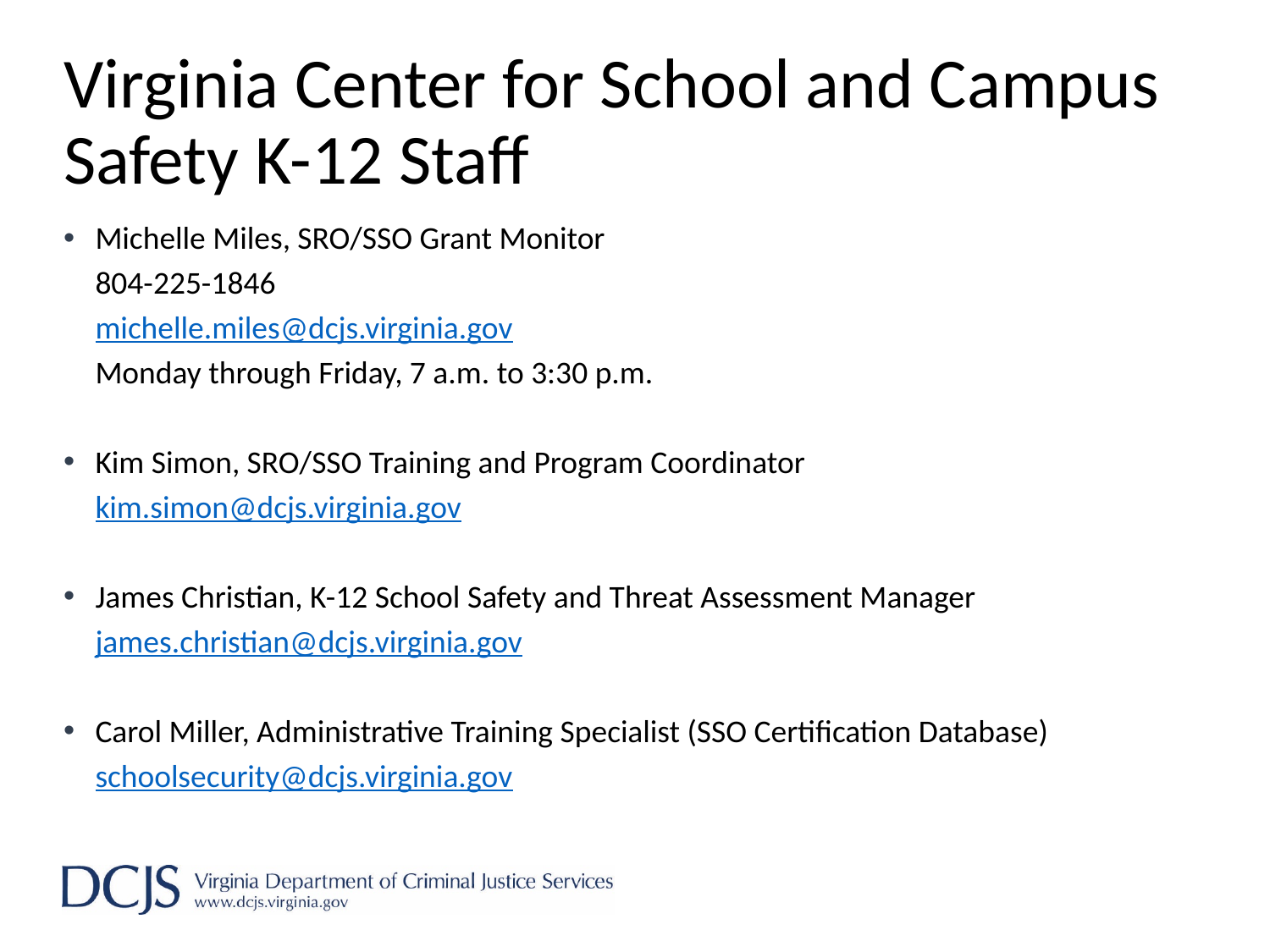

# Virginia Center for School and Campus Safety K-12 Staff
Michelle Miles, SRO/SSO Grant Monitor
804-225-1846
michelle.miles@dcjs.virginia.gov
Monday through Friday, 7 a.m. to 3:30 p.m.

Kim Simon, SRO/SSO Training and Program Coordinator
kim.simon@dcjs.virginia.gov

James Christian, K-12 School Safety and Threat Assessment Manager
james.christian@dcjs.virginia.gov

Carol Miller, Administrative Training Specialist (SSO Certification Database)
schoolsecurity@dcjs.virginia.gov